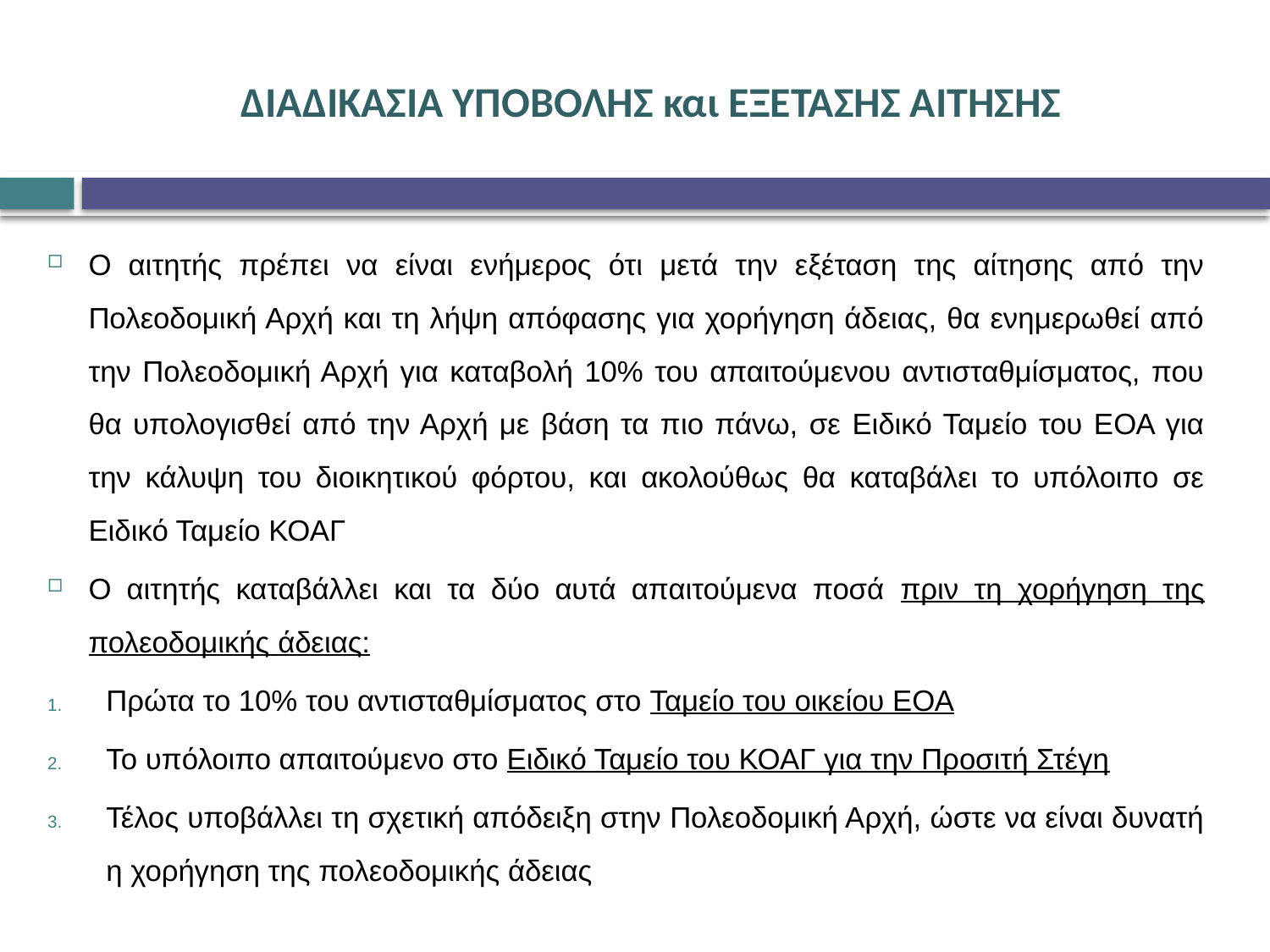

# ΔΙΑΔΙΚΑΣΙΑ ΥΠΟΒΟΛΗΣ και ΕΞΕΤΑΣΗΣ ΑΙΤΗΣΗΣ
Ο αιτητής πρέπει να είναι ενήμερος ότι μετά την εξέταση της αίτησης από την Πολεοδομική Αρχή και τη λήψη απόφασης για χορήγηση άδειας, θα ενημερωθεί από την Πολεοδομική Αρχή για καταβολή 10% του απαιτούμενου αντισταθμίσματος, που θα υπολογισθεί από την Αρχή με βάση τα πιο πάνω, σε Ειδικό Ταμείο του ΕΟΑ για την κάλυψη του διοικητικού φόρτου, και ακολούθως θα καταβάλει το υπόλοιπο σε Ειδικό Ταμείο ΚΟΑΓ
Ο αιτητής καταβάλλει και τα δύο αυτά απαιτούμενα ποσά πριν τη χορήγηση της πολεοδομικής άδειας:
Πρώτα το 10% του αντισταθμίσματος στο Ταμείο του οικείου ΕΟΑ
Το υπόλοιπο απαιτούμενο στο Ειδικό Ταμείο του ΚΟΑΓ για την Προσιτή Στέγη
Τέλος υποβάλλει τη σχετική απόδειξη στην Πολεοδομική Αρχή, ώστε να είναι δυνατή η χορήγηση της πολεοδομικής άδειας